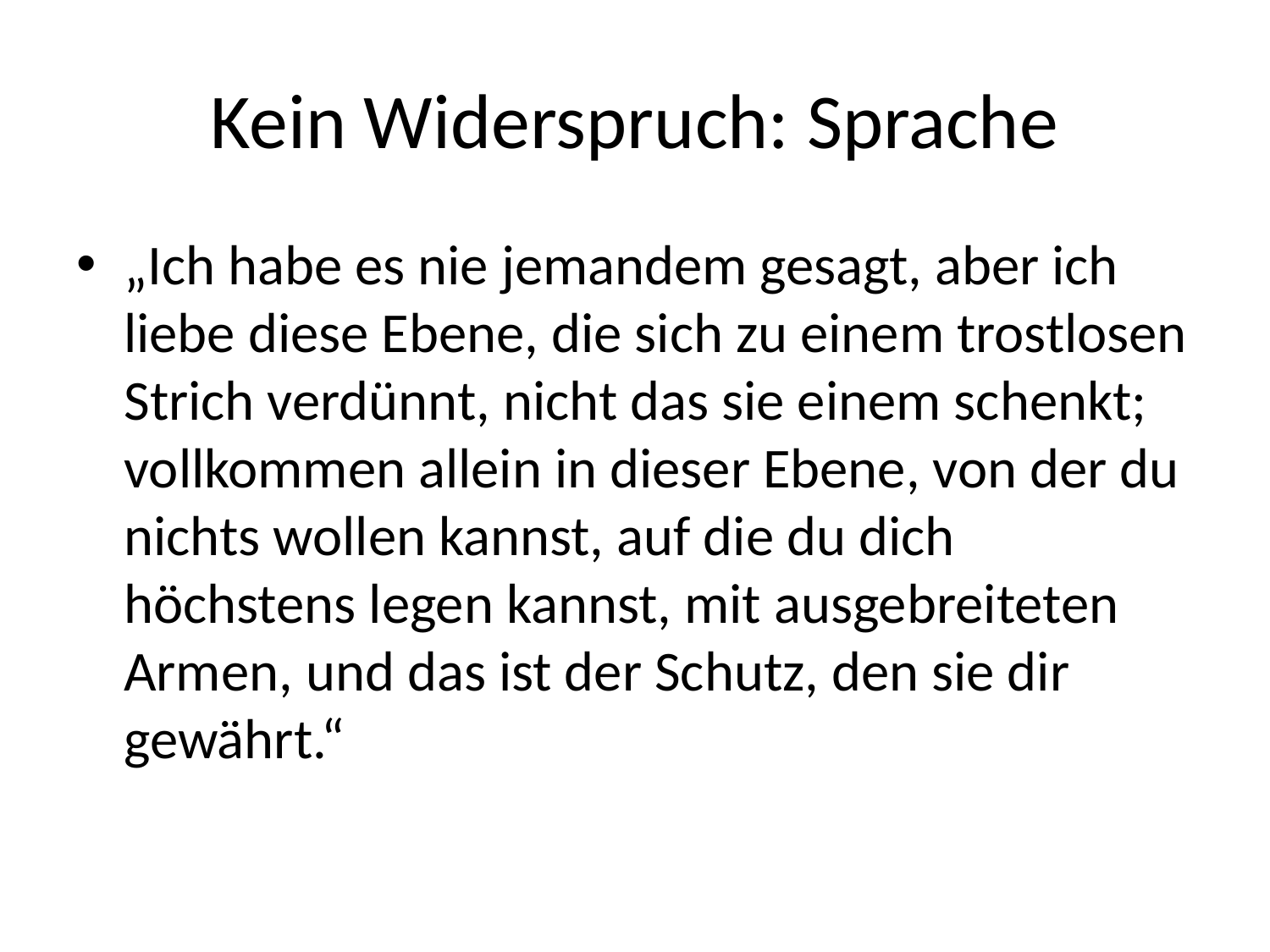

# Kein Widerspruch: Sprache
„Ich habe es nie jemandem gesagt, aber ich liebe diese Ebene, die sich zu einem trostlosen Strich verdünnt, nicht das sie einem schenkt; vollkommen allein in dieser Ebene, von der du nichts wollen kannst, auf die du dich höchstens legen kannst, mit ausgebreiteten Armen, und das ist der Schutz, den sie dir gewährt.“